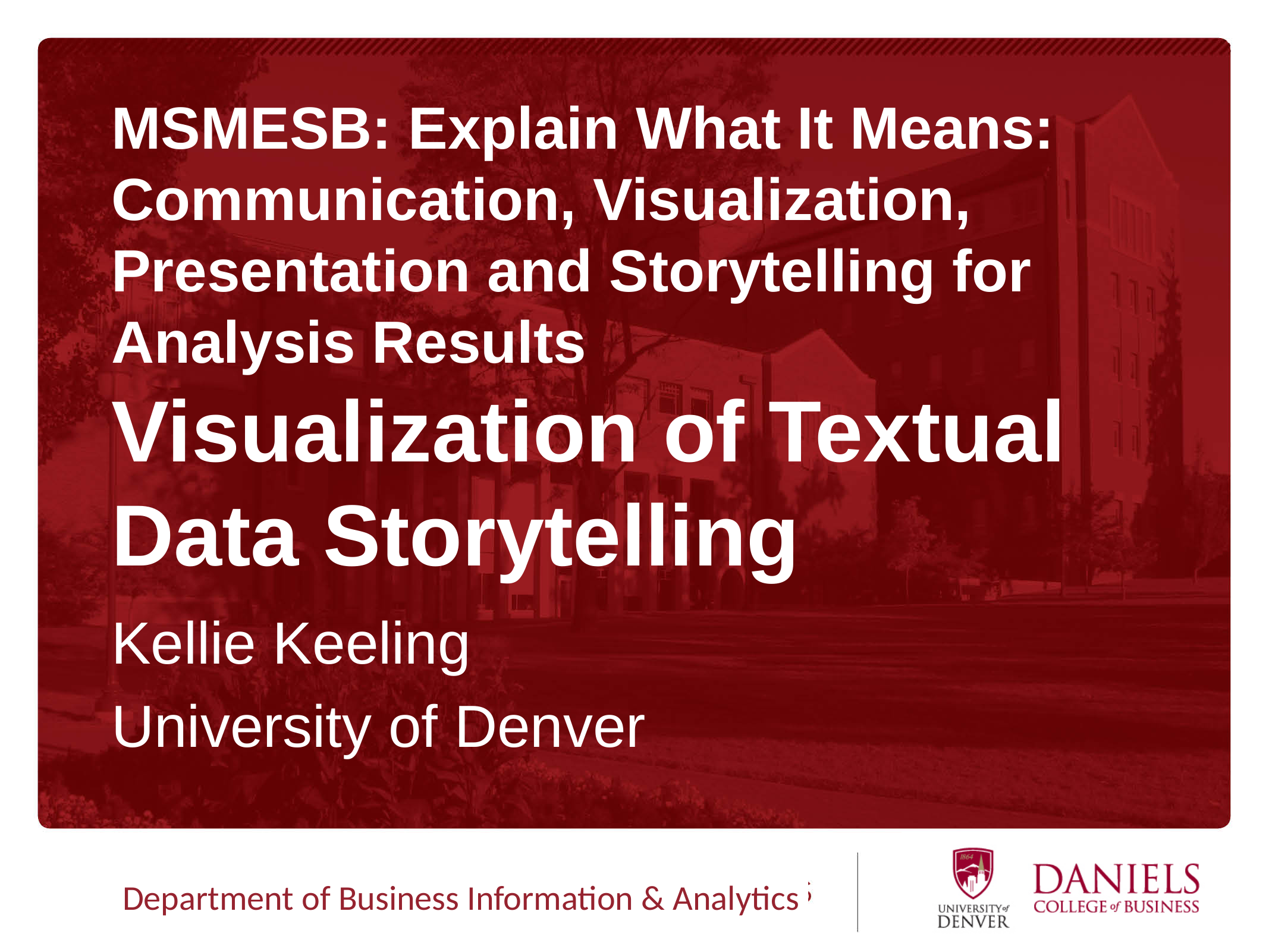

# MSMESB: Explain What It Means: Communication, Visualization, Presentation and Storytelling for Analysis Results Visualization of Textual Data Storytelling
Kellie Keeling
University of Denver